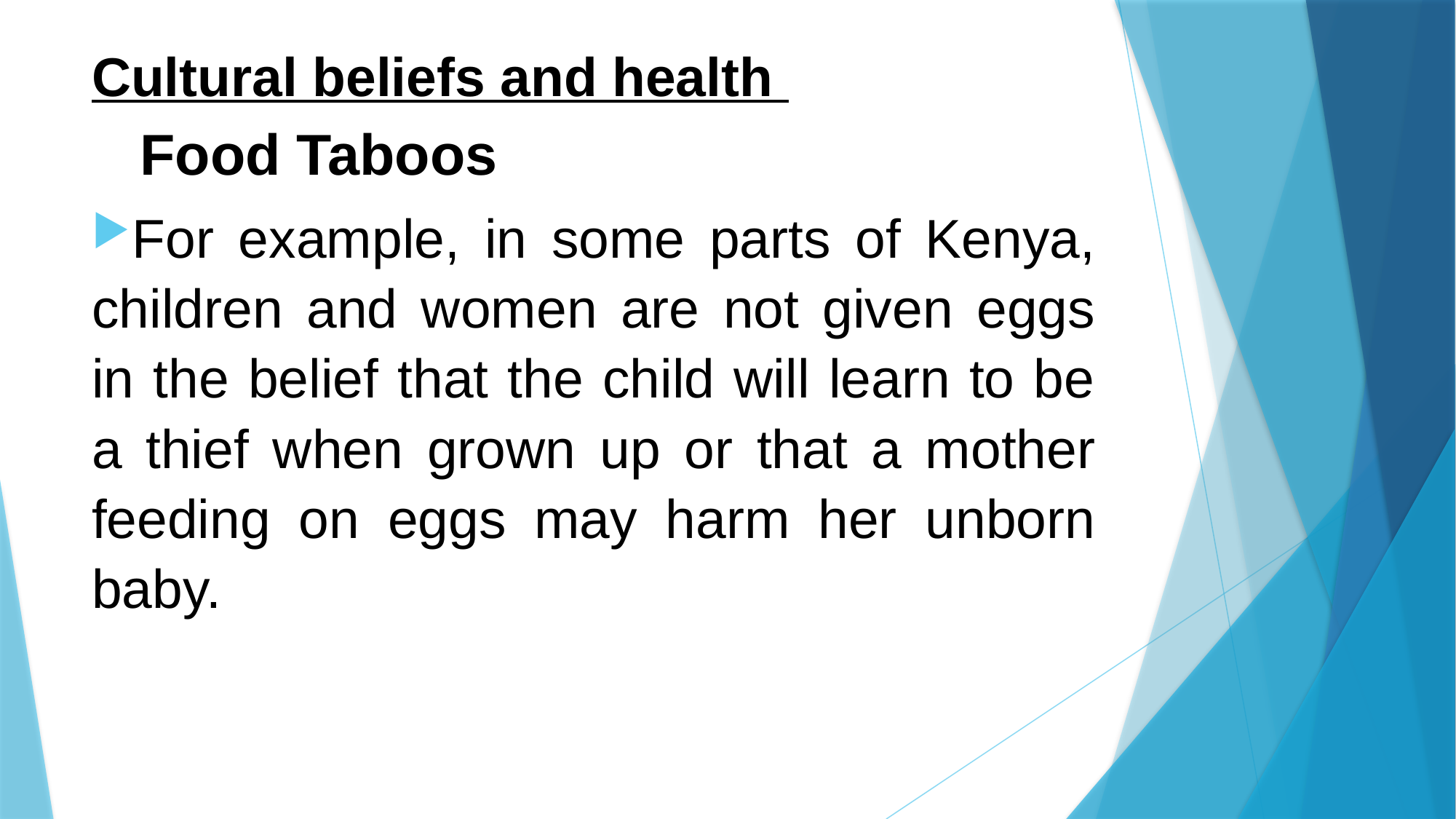

# Cultural beliefs and health
   Food Taboos
For example, in some parts of Kenya, children and women are not given eggs in the belief that the child will learn to be a thief when grown up or that a mother feeding on eggs may harm her unborn baby.